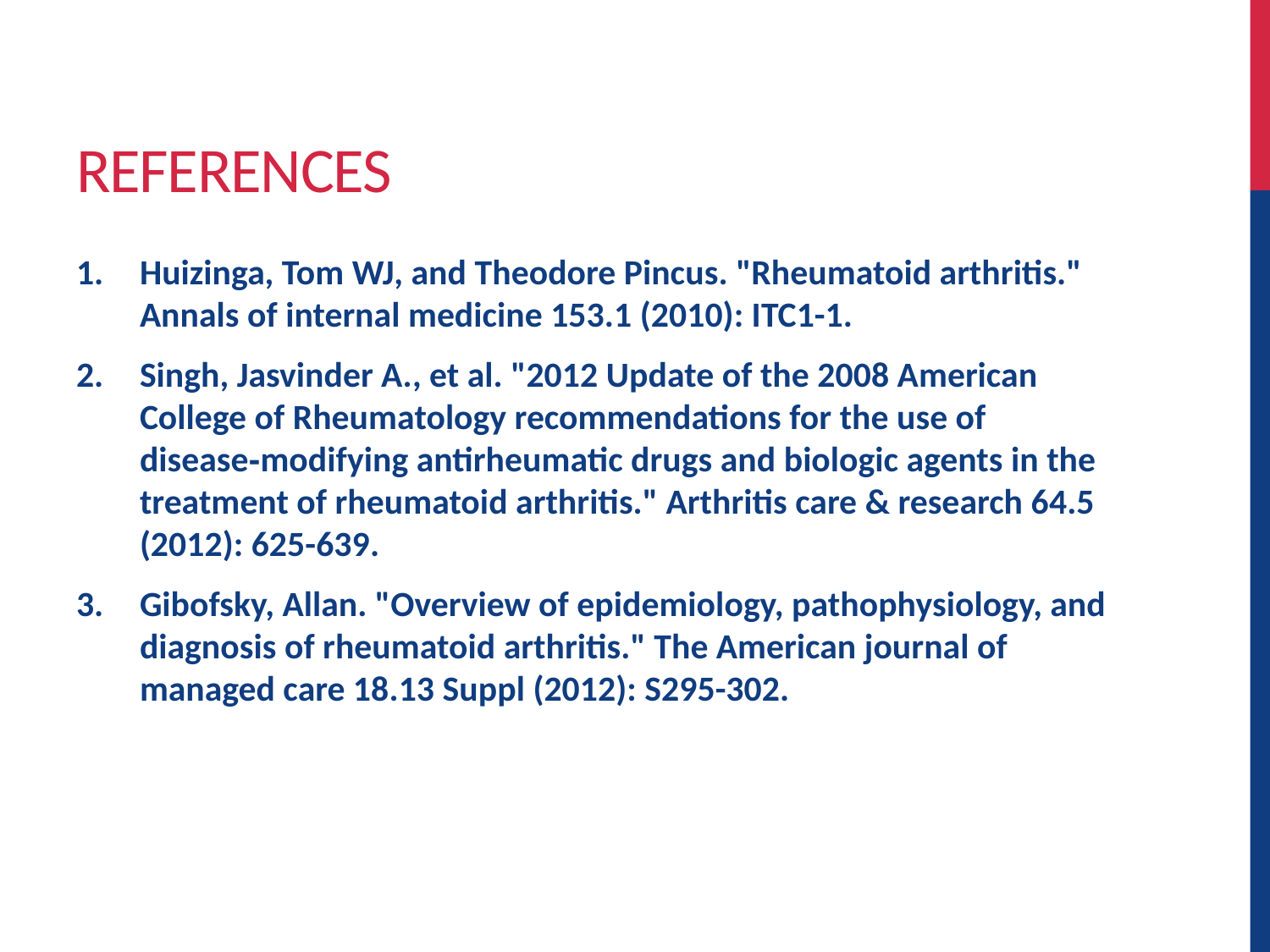

# References
Huizinga, Tom WJ, and Theodore Pincus. "Rheumatoid arthritis." Annals of internal medicine 153.1 (2010): ITC1-1.
Singh, Jasvinder A., et al. "2012 Update of the 2008 American College of Rheumatology recommendations for the use of disease‐modifying antirheumatic drugs and biologic agents in the treatment of rheumatoid arthritis." Arthritis care & research 64.5 (2012): 625-639.
Gibofsky, Allan. "Overview of epidemiology, pathophysiology, and diagnosis of rheumatoid arthritis." The American journal of managed care 18.13 Suppl (2012): S295-302.